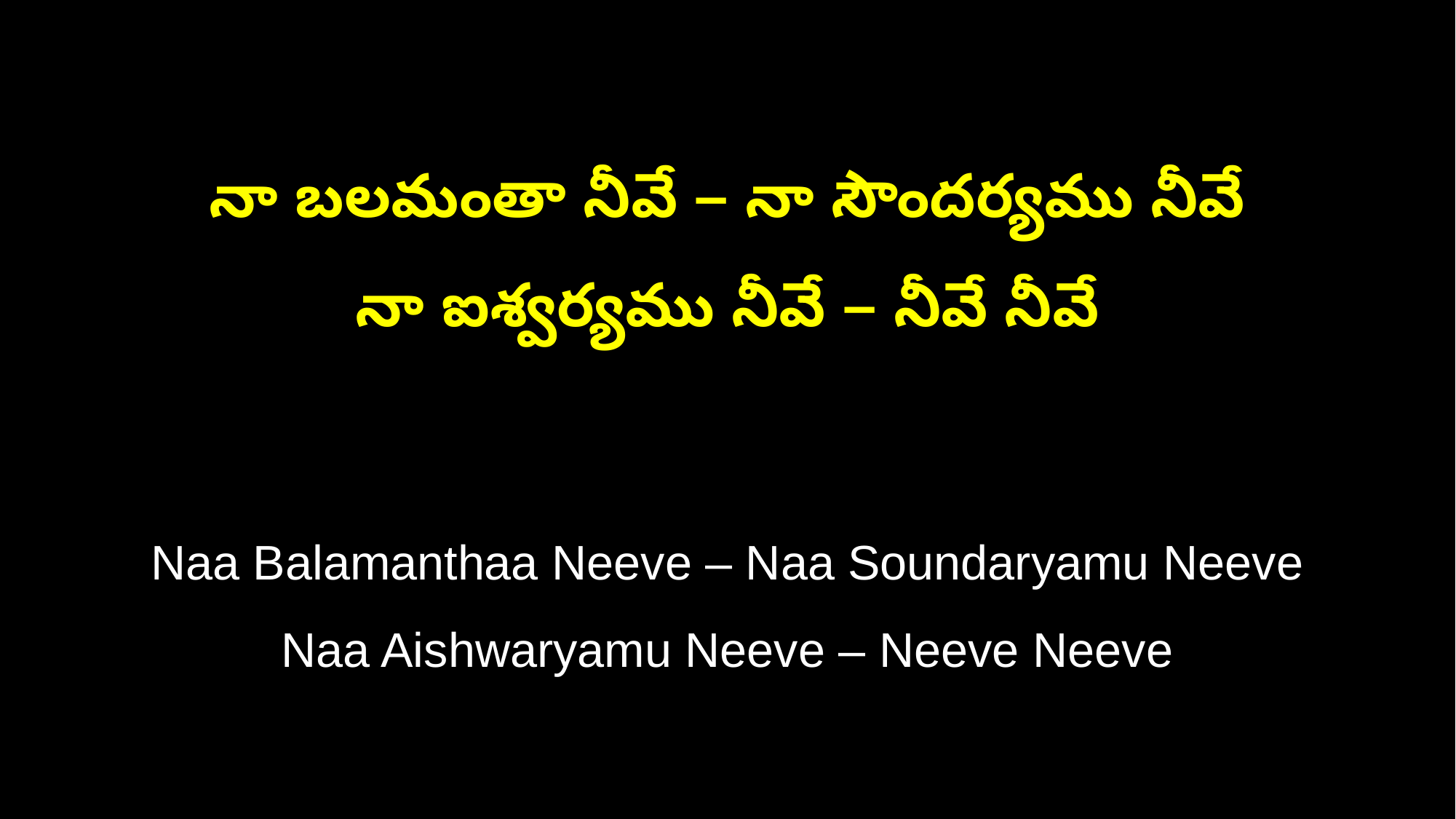

నా బలమంతా నీవే – నా సౌందర్యము నీవే
నా ఐశ్వర్యము నీవే – నీవే నీవే
Naa Balamanthaa Neeve – Naa Soundaryamu Neeve
Naa Aishwaryamu Neeve – Neeve Neeve